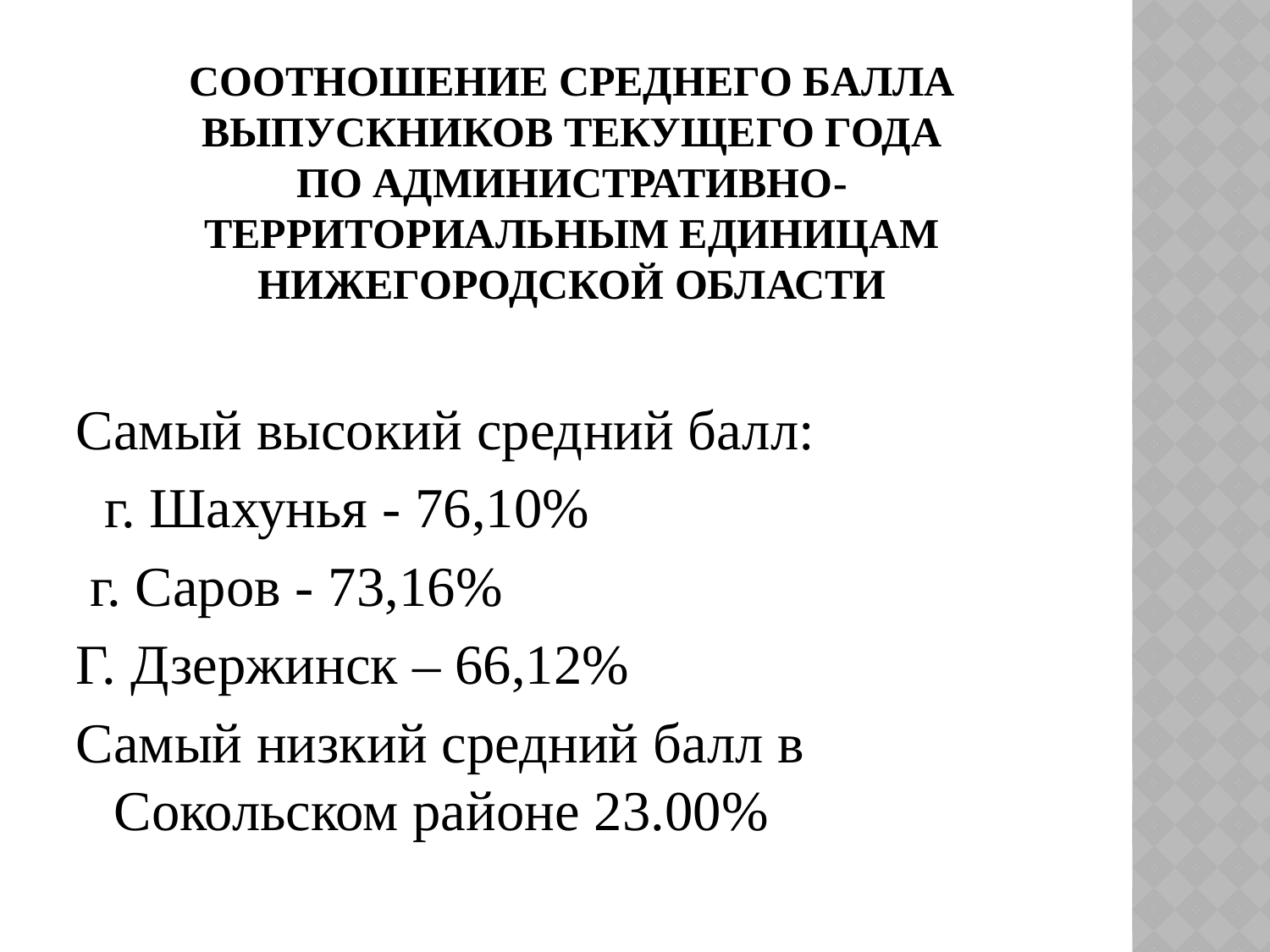

# СООТНОШЕНИЕ СРЕДНЕГО БАЛЛА ВЫПУСКНИКОВ ТЕКУЩЕГО ГОДА ПО АДМИНИСТРАТИВНО-ТЕРРИТОРИАЛЬНЫМ ЕДИНИЦАМ НИЖЕГОРОДСКОЙ ОБЛАСТИ
Самый высокий средний балл:
  г. Шахунья - 76,10%
 г. Саров - 73,16%
Г. Дзержинск – 66,12%
Самый низкий средний балл в Сокольском районе 23.00%